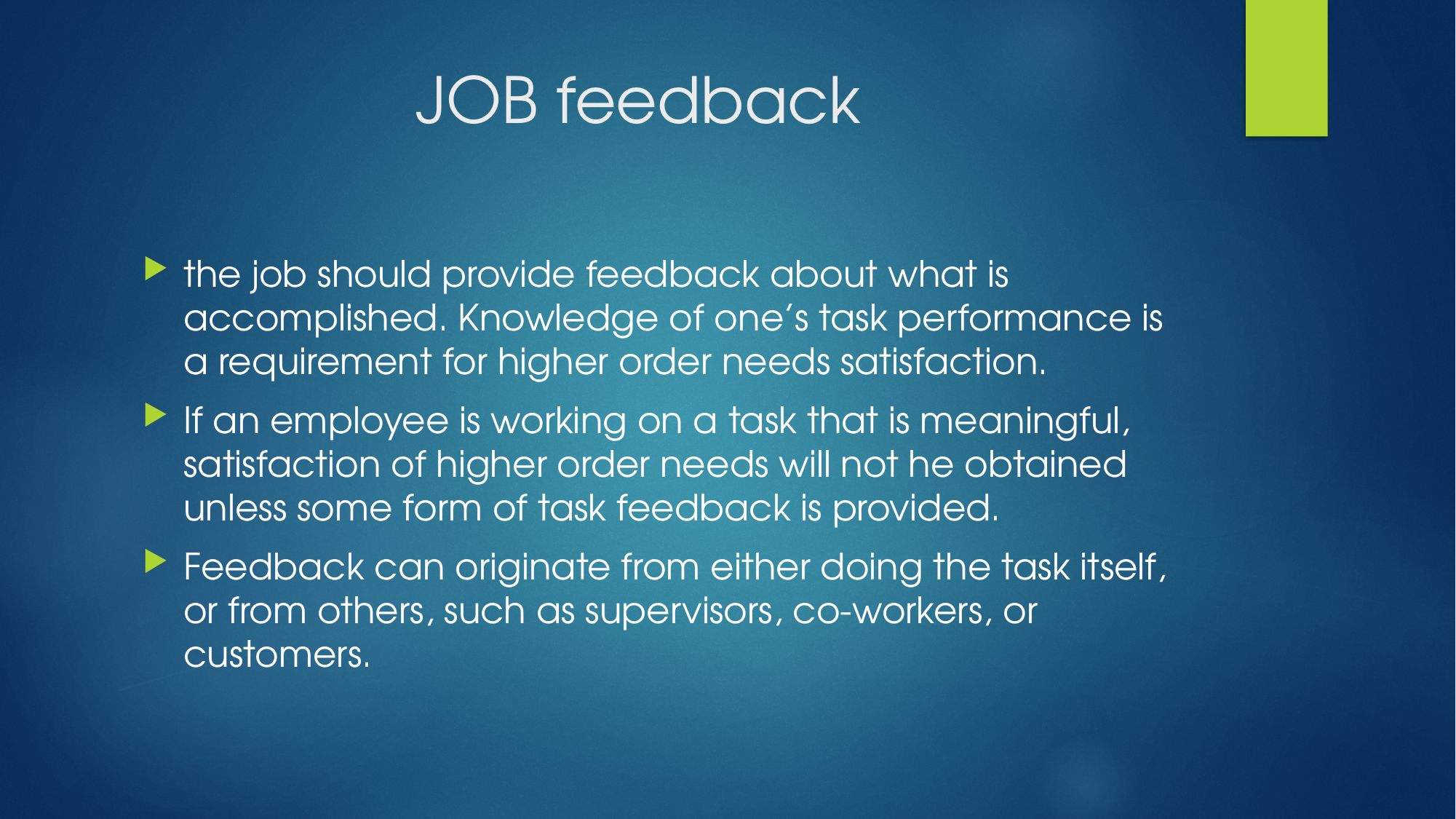

# JOB feedback
the job should provide feedback about what is accomplished. Knowledge of one’s task performance is a requirement for higher order needs satisfaction.
If an employee is working on a task that is meaningful, satisfaction of higher order needs will not he obtained unless some form of task feedback is provided.
Feedback can originate from either doing the task itself, or from others, such as supervisors, co-workers, or customers.